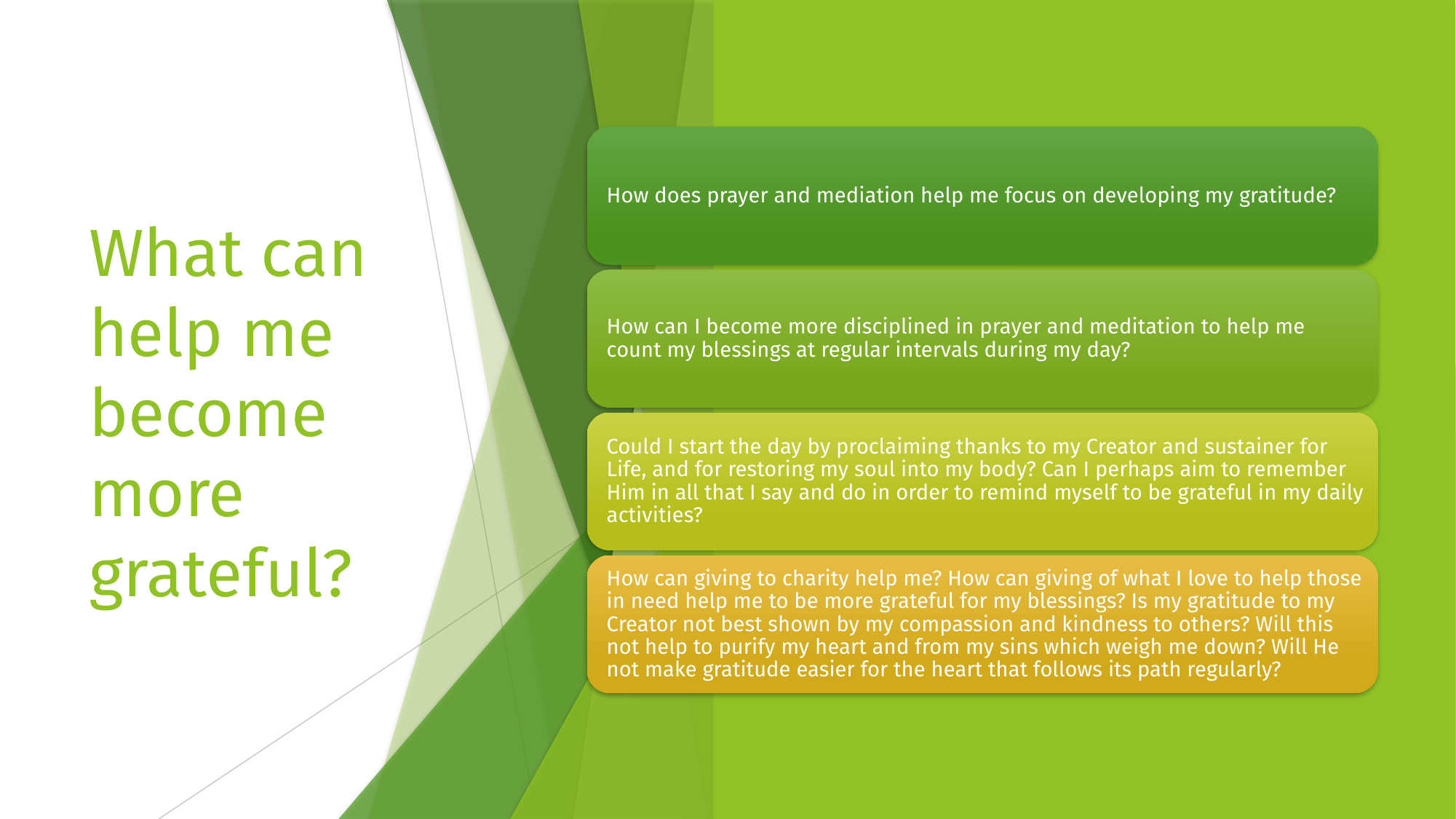

How does prayer and mediation help me focus on developing my gratitude?
How can I become more disciplined in prayer and meditation to help me count my blessings at regular intervals during my day?
Could I start the day by proclaiming thanks to my Creator and sustainer for Life, and for restoring my soul into my body? Can I perhaps aim to remember Him in all that I say and do in order to remind myself to be grateful in my daily activities?
How can giving to charity help me? How can giving of what I love to help those in need help me to be more grateful for my blessings? Is my gratitude to my Creator not best shown by my compassion and kindness to others? Will this not help to purify my heart and from my sins which weigh me down? Will He not make gratitude easier for the heart that follows its path regularly?
# What can help me become more grateful?